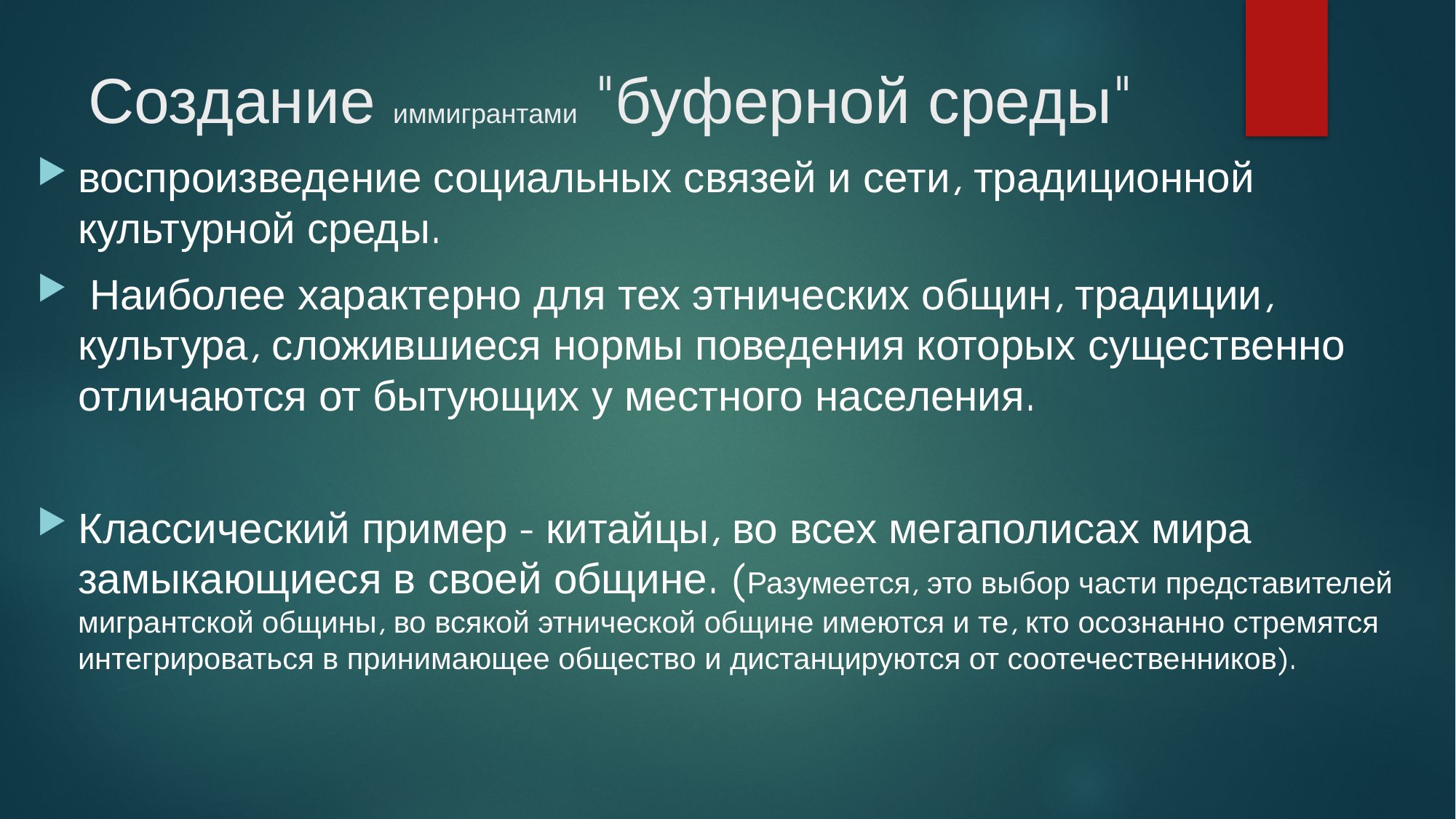

# Создание иммигрантами "буферной среды"
воспроизведение социальных связей и сети, традиционной культурной среды.
 Наиболее характерно для тех этнических общин, традиции, культура, сложившиеся нормы поведения которых существенно отличаются от бытующих у местного населения.

Классический пример - китайцы, во всех мегаполисах мира замыкающиеся в своей общине. (Разумеется, это выбор части представителей мигрантской общины, во всякой этнической общине имеются и те, кто осознанно стремятся интегрироваться в принимающее общество и дистанцируются от соотечественников).